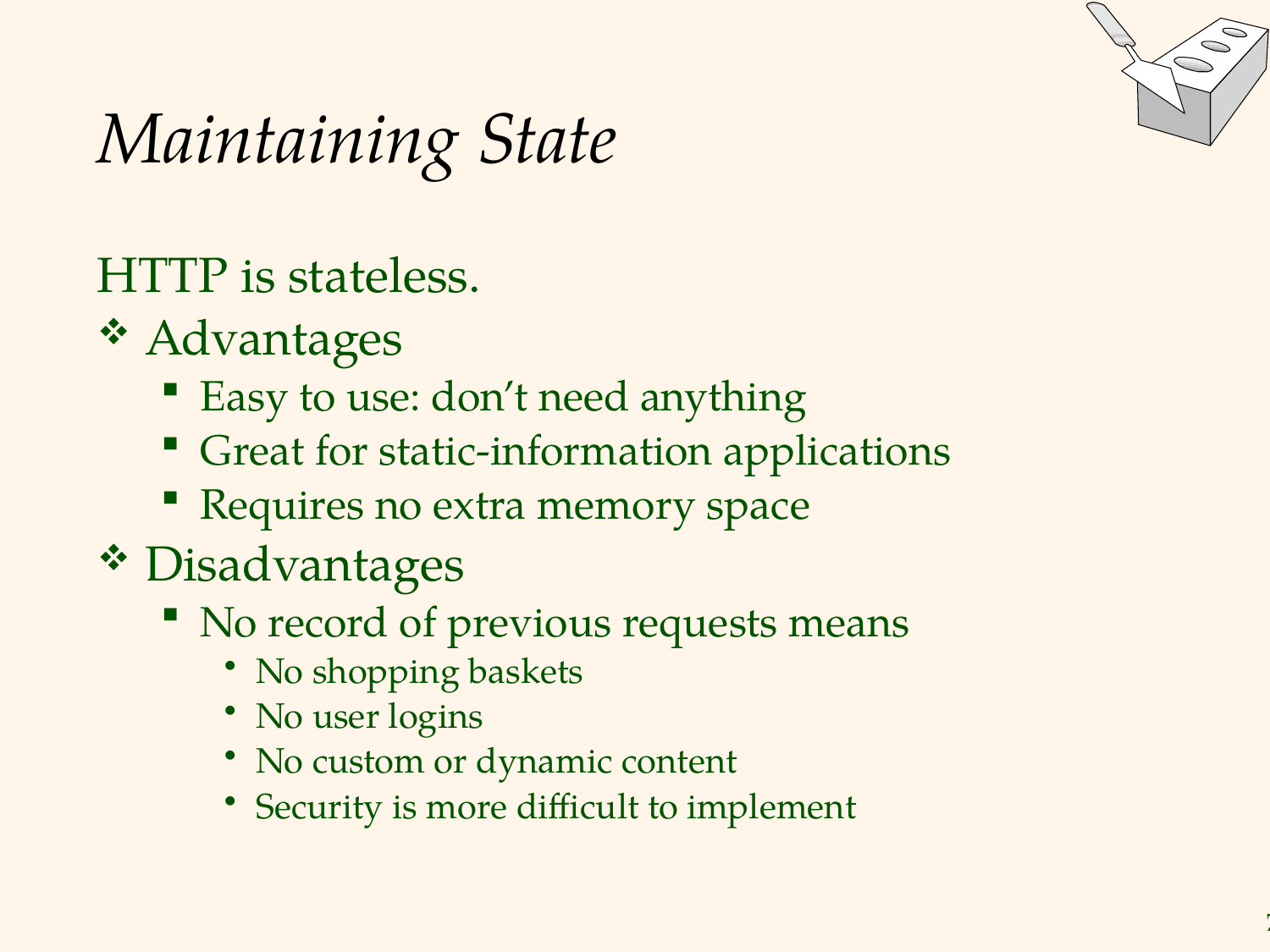

# Maintaining State
HTTP is stateless.
Advantages
Easy to use: don’t need anything
Great for static-information applications
Requires no extra memory space
Disadvantages
No record of previous requests means
No shopping baskets
No user logins
No custom or dynamic content
Security is more difficult to implement